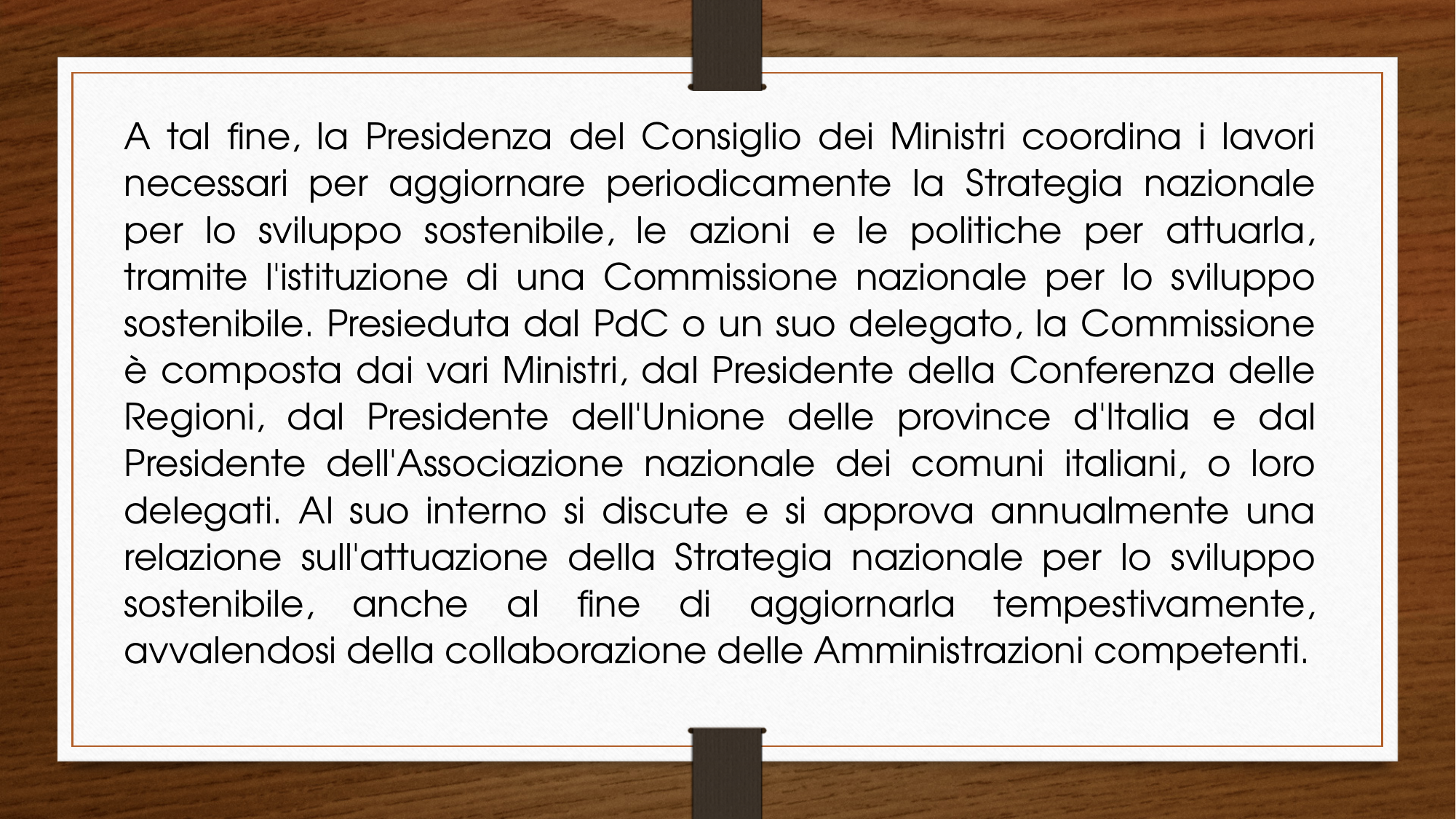

A tal fine, la Presidenza del Consiglio dei Ministri coordina i lavori necessari per aggiornare periodicamente la Strategia nazionale per lo sviluppo sostenibile, le azioni e le politiche per attuarla, tramite l'istituzione di una Commissione nazionale per lo sviluppo sostenibile. Presieduta dal PdC o un suo delegato, la Commissione è composta dai vari Ministri, dal Presidente della Conferenza delle Regioni, dal Presidente dell'Unione delle province d'Italia e dal Presidente dell'Associazione nazionale dei comuni italiani, o loro delegati. Al suo interno si discute e si approva annualmente una relazione sull'attuazione della Strategia nazionale per lo sviluppo sostenibile, anche al fine di aggiornarla tempestivamente, avvalendosi della collaborazione delle Amministrazioni competenti.